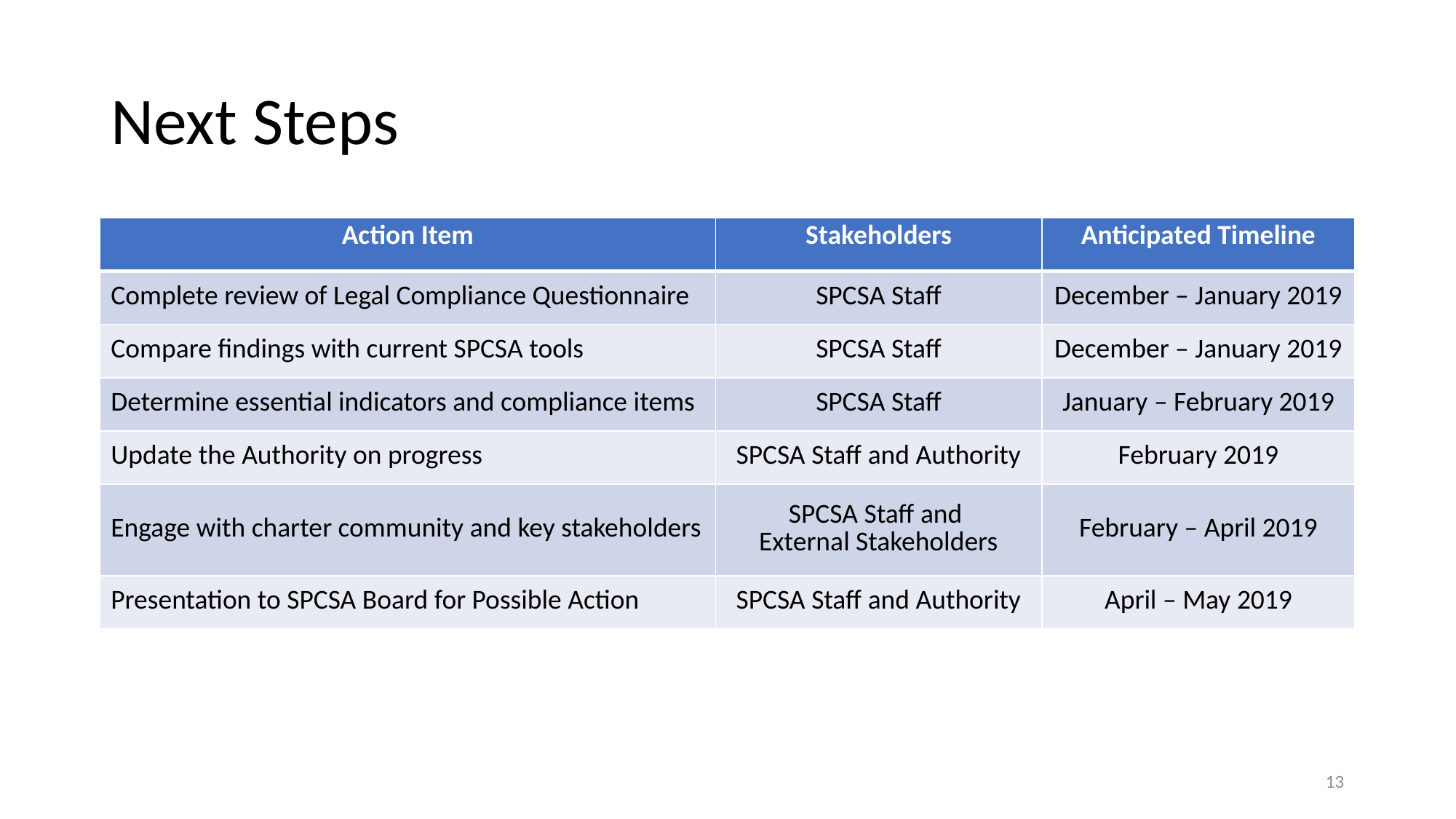

# Next Steps
| Action Item | Stakeholders | Anticipated Timeline |
| --- | --- | --- |
| Complete review of Legal Compliance Questionnaire | SPCSA Staff | December – January 2019 |
| Compare findings with current SPCSA tools | SPCSA Staff | December – January 2019 |
| Determine essential indicators and compliance items | SPCSA Staff | January – February 2019 |
| Update the Authority on progress | SPCSA Staff and Authority | February 2019 |
| Engage with charter community and key stakeholders | SPCSA Staff and External Stakeholders | February – April 2019 |
| Presentation to SPCSA Board for Possible Action | SPCSA Staff and Authority | April – May 2019 |
13